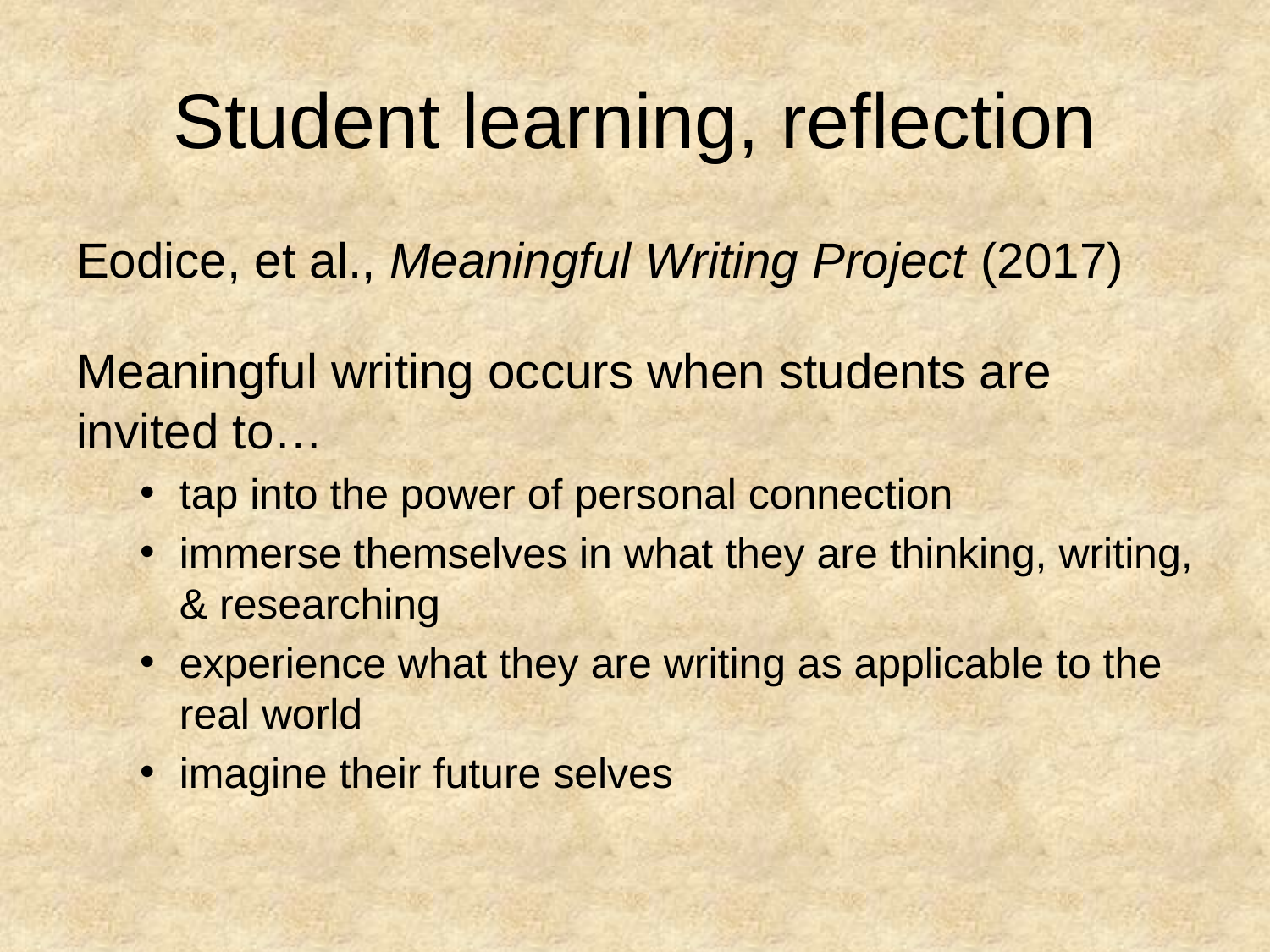

# Student learning, reflection
Eodice, et al., Meaningful Writing Project (2017)
Meaningful writing occurs when students are invited to…
tap into the power of personal connection
immerse themselves in what they are thinking, writing, & researching
experience what they are writing as applicable to the real world
imagine their future selves